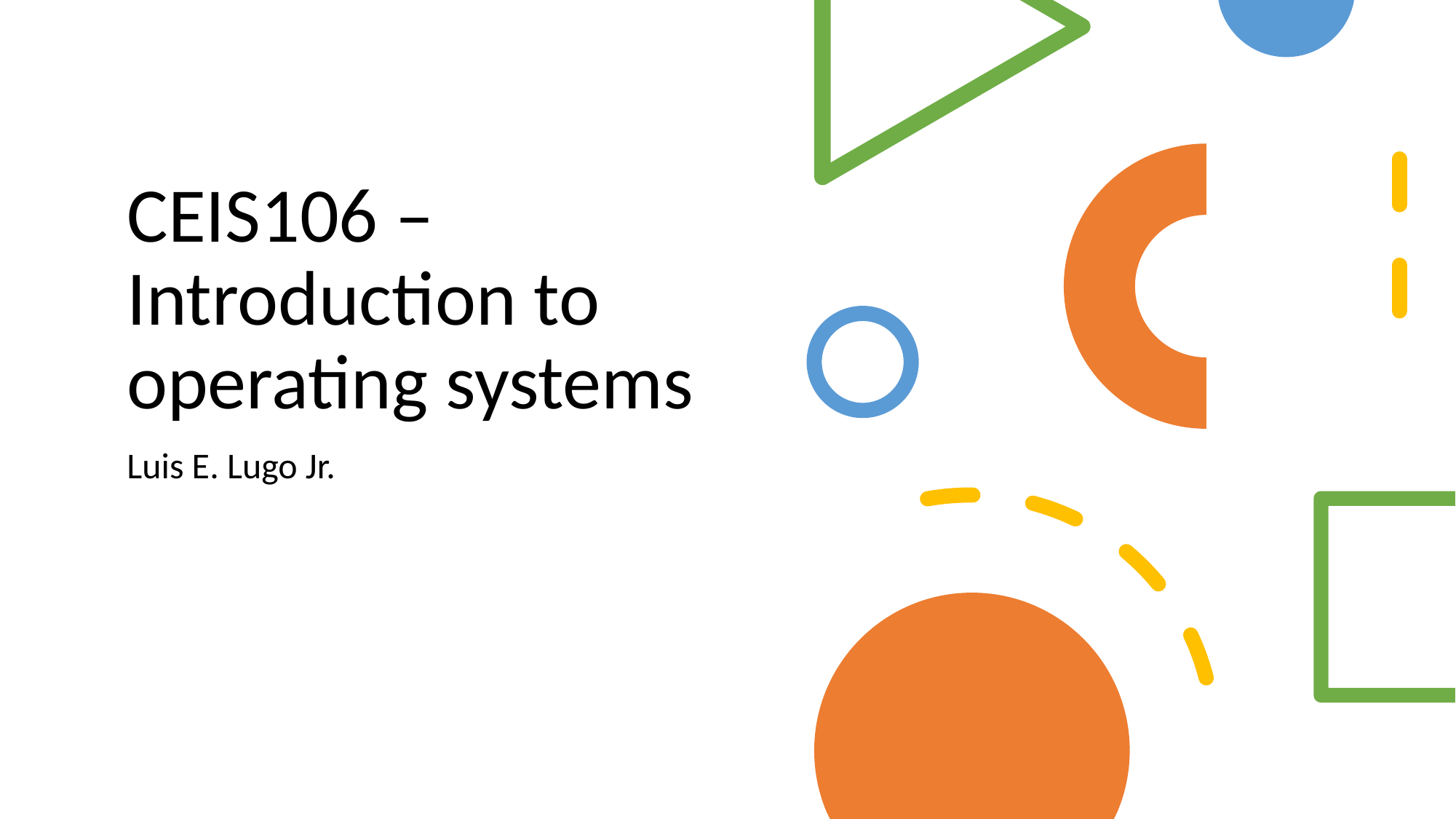

# CEIS106 – Introduction to operating systems

Luis E. Lugo Jr.